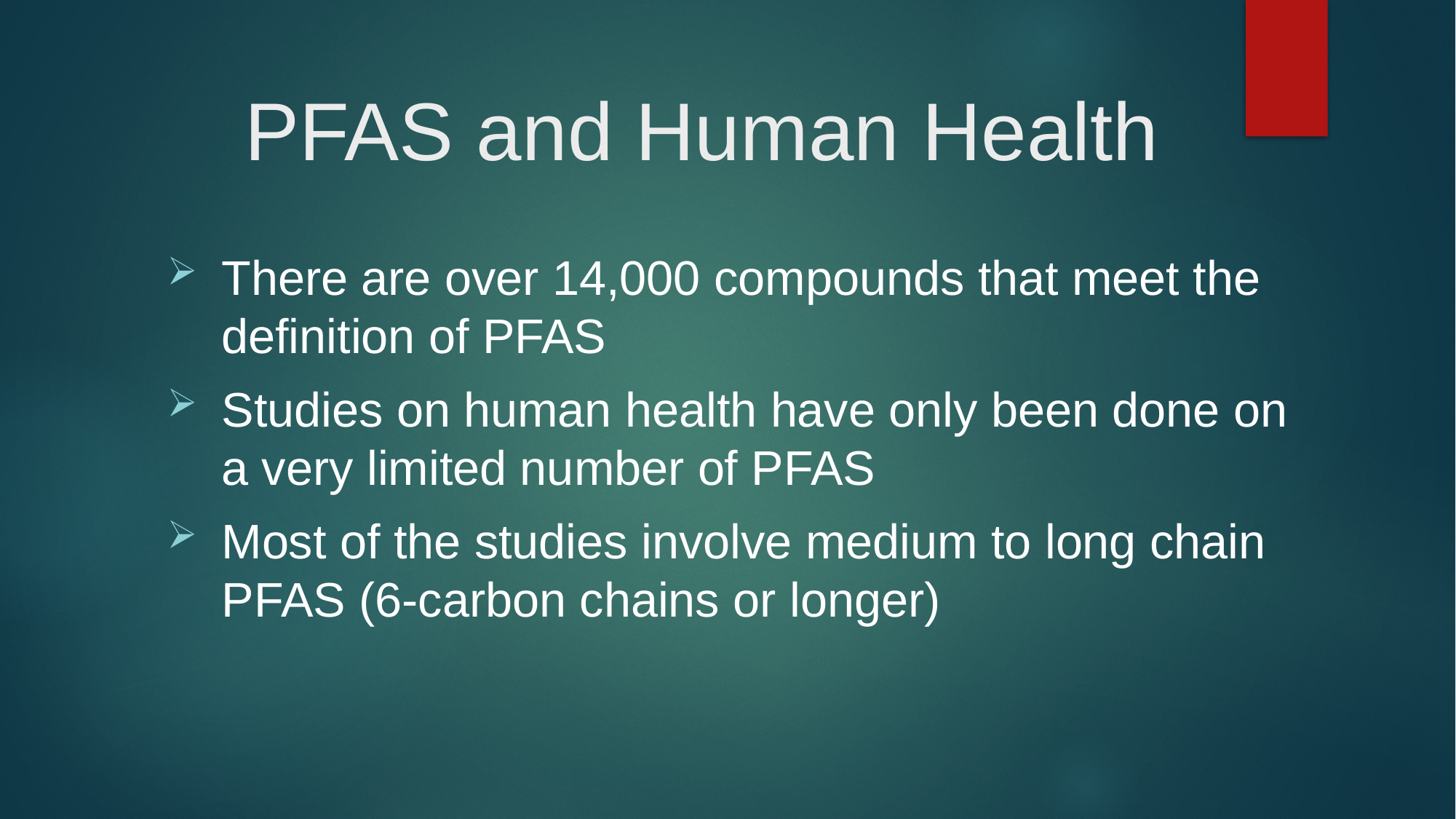

# PFAS and Human Health
There are over 14,000 compounds that meet the definition of PFAS
Studies on human health have only been done on a very limited number of PFAS
Most of the studies involve medium to long chain PFAS (6-carbon chains or longer)